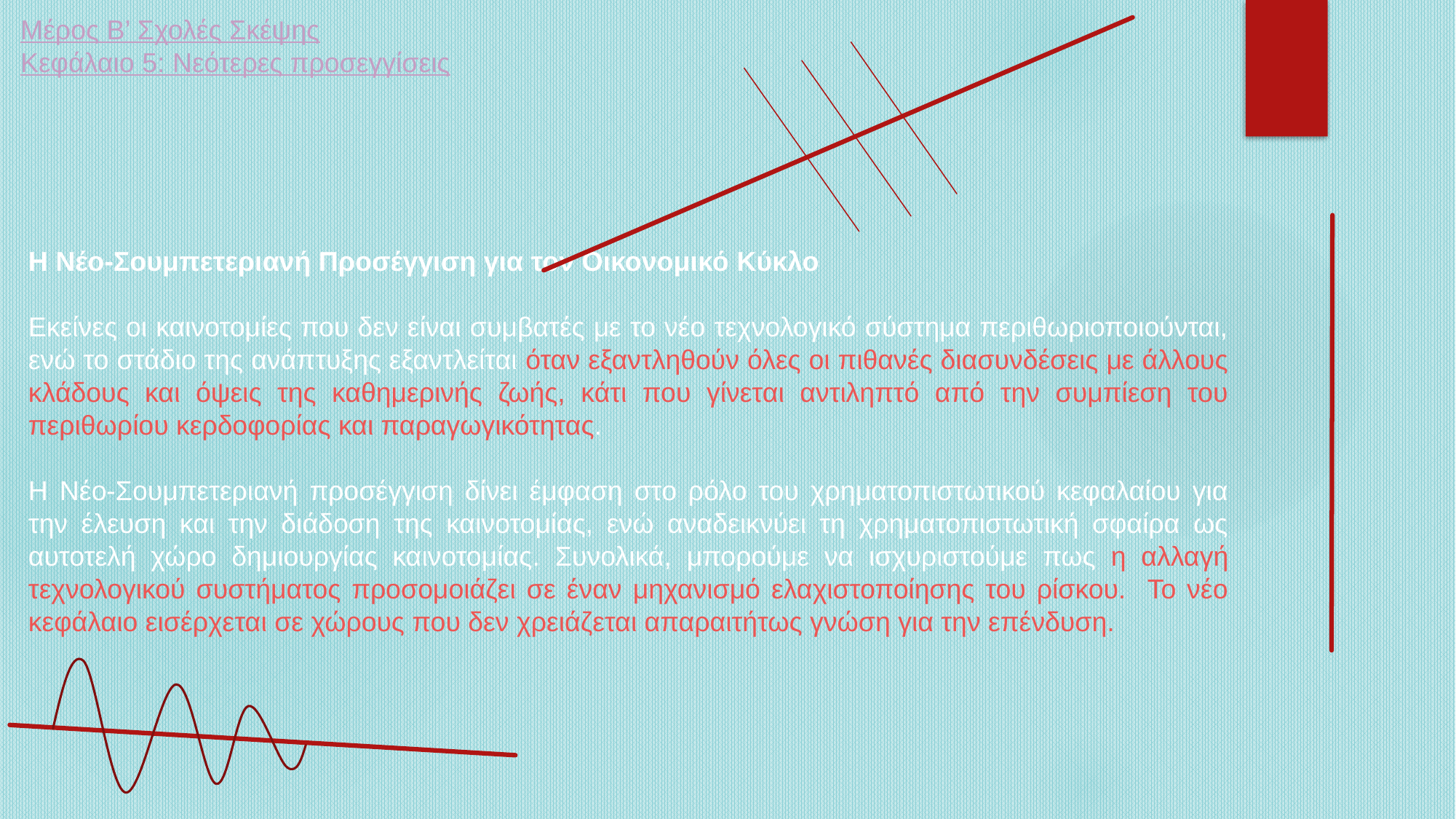

Μέρος Β’ Σχολές Σκέψης
Κεφάλαιο 5: Νεότερες προσεγγίσεις
Η Νέο-Σουμπετεριανή Προσέγγιση για τον Οικονομικό Κύκλο

Εκείνες οι καινοτομίες που δεν είναι συμβατές με το νέο τεχνολογικό σύστημα περιθωριοποιούνται, ενώ το στάδιο της ανάπτυξης εξαντλείται όταν εξαντληθούν όλες οι πιθανές διασυνδέσεις με άλλους κλάδους και όψεις της καθημερινής ζωής, κάτι που γίνεται αντιληπτό από την συμπίεση του περιθωρίου κερδοφορίας και παραγωγικότητας.

Η Νέο-Σουμπετεριανή προσέγγιση δίνει έμφαση στο ρόλο του χρηματοπιστωτικού κεφαλαίου για την έλευση και την διάδοση της καινοτομίας, ενώ αναδεικνύει τη χρηματοπιστωτική σφαίρα ως αυτοτελή χώρο δημιουργίας καινοτομίας. Συνολικά, μπορούμε να ισχυριστούμε πως η αλλαγή τεχνολογικού συστήματος προσομοιάζει σε έναν μηχανισμό ελαχιστοποίησης του ρίσκου.  Το νέο κεφάλαιο εισέρχεται σε χώρους που δεν χρειάζεται απαραιτήτως γνώση για την επένδυση.